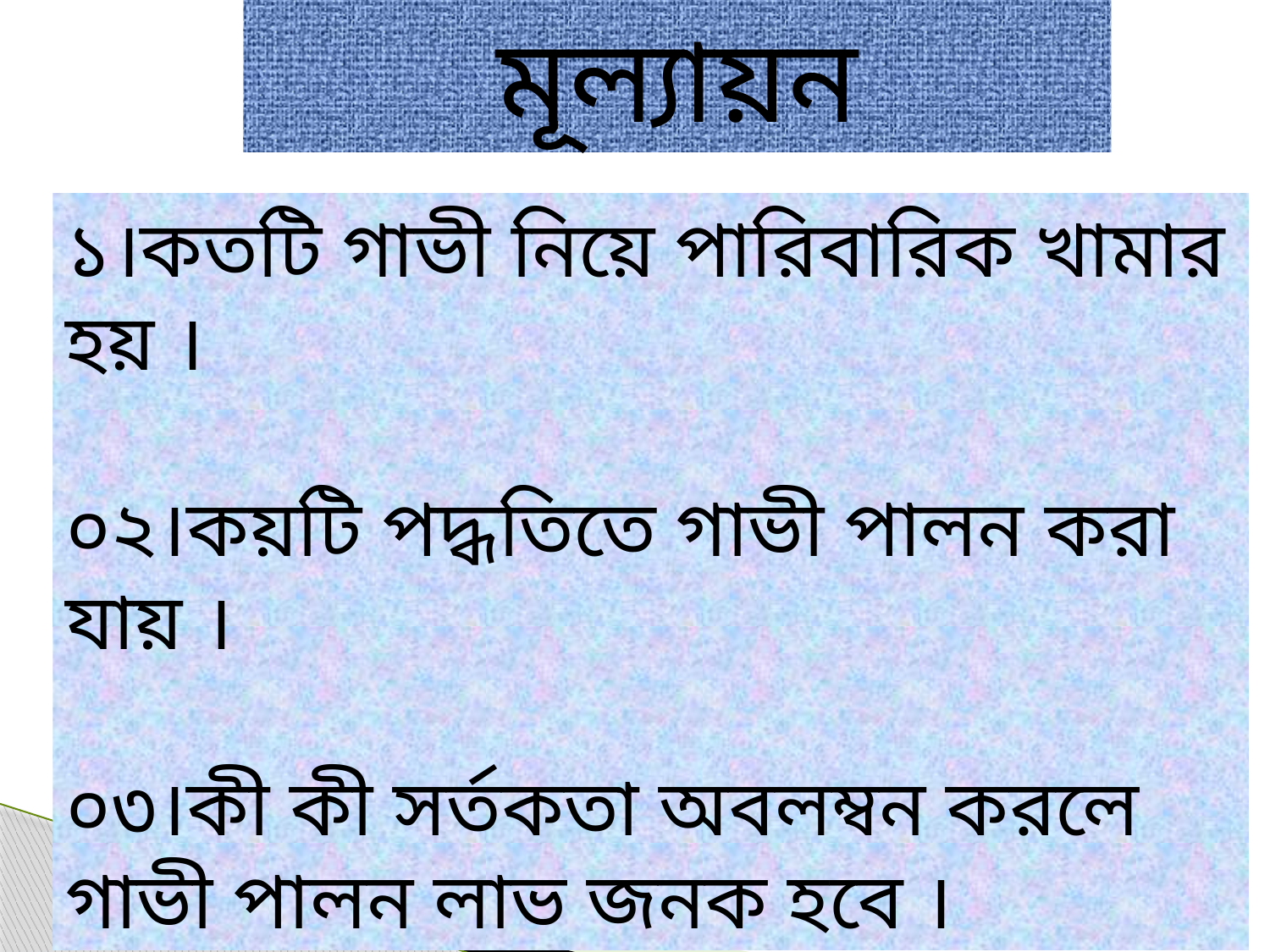

মূল্যায়ন
১।কতটি গাভী নিয়ে পারিবারিক খামার হয় ।

০২।কয়টি পদ্ধতিতে গাভী পালন করা যায় ।

০৩।কী কী সর্তকতা অবলম্বন করলে গাভী পালন লাভ জনক হবে ।